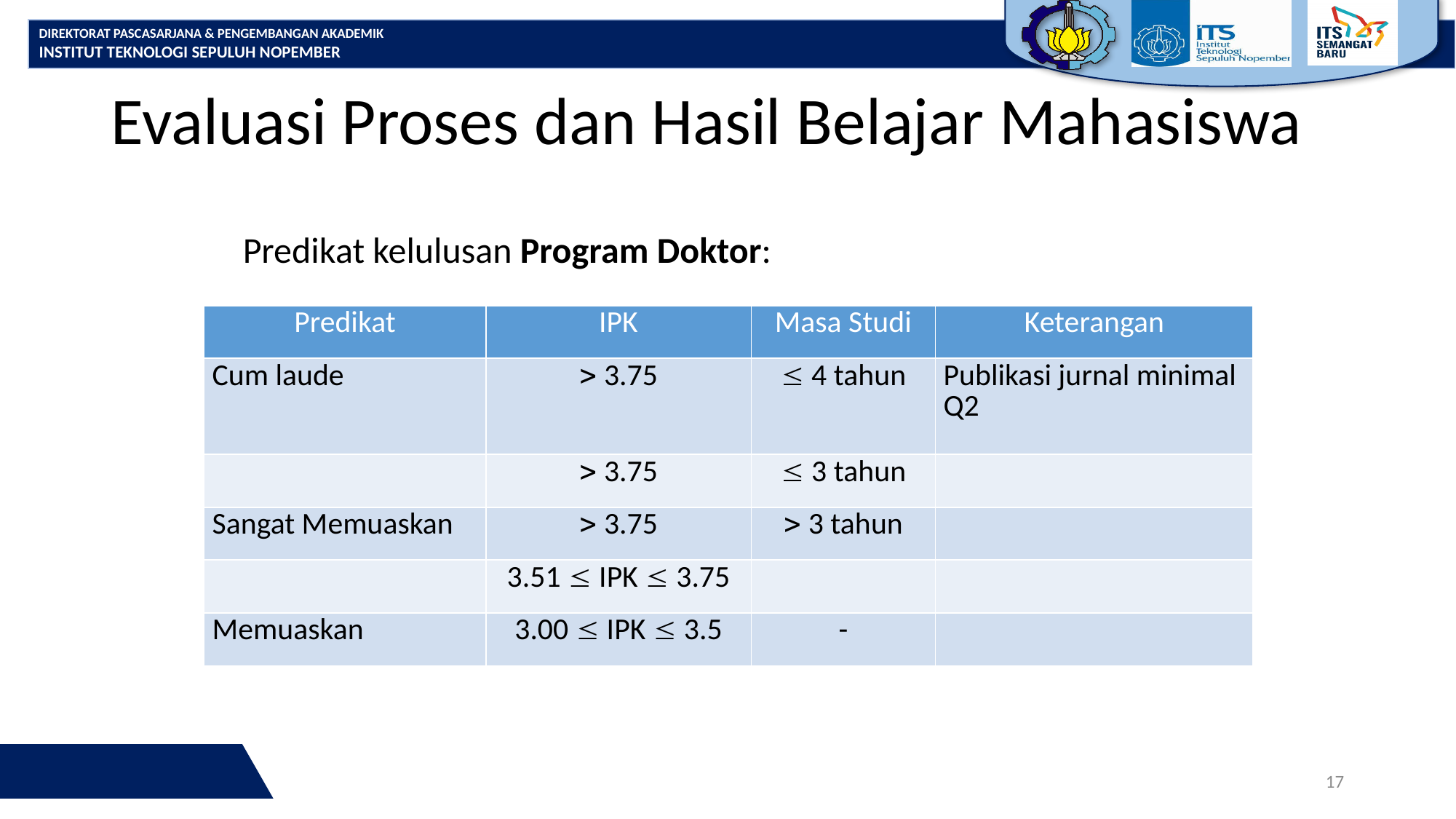

# Evaluasi Proses dan Hasil Belajar Mahasiswa
Predikat kelulusan Program Doktor:
| Predikat | IPK | Masa Studi | Keterangan |
| --- | --- | --- | --- |
| Cum laude | > 3.75 | ≤ 4 tahun | Publikasi jurnal minimal Q2 |
|  | > 3.75 | ≤ 3 tahun |  |
| Sangat Memuaskan | > 3.75 | > 3 tahun |  |
|  | 3.51 ≤ IPK ≤ 3.75 |  |  |
| Memuaskan | 3.00 ≤ IPK ≤ 3.5 | - |  |
17